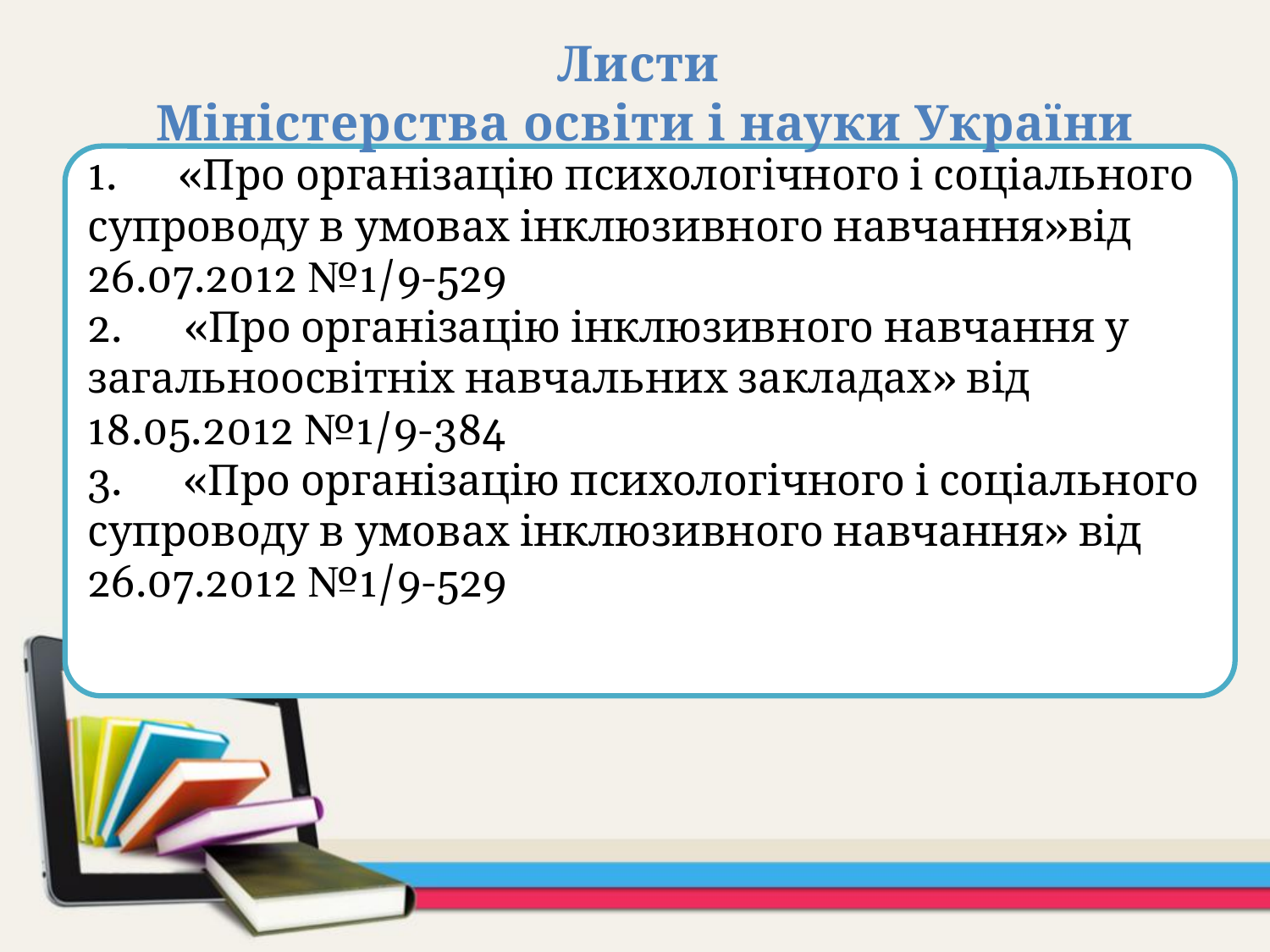

Листи
Міністерства освіти і науки України
1.      «Про організацію психологічного і соціального супроводу в умовах інклюзивного навчання»від 26.07.2012 №1/9-529
2.      «Про організацію інклюзивного навчання у загальноосвітніх навчальних закладах» від 18.05.2012 №1/9-384
3.      «Про організацію психологічного і соціального супроводу в умовах інклюзивного навчання» від 26.07.2012 №1/9-529